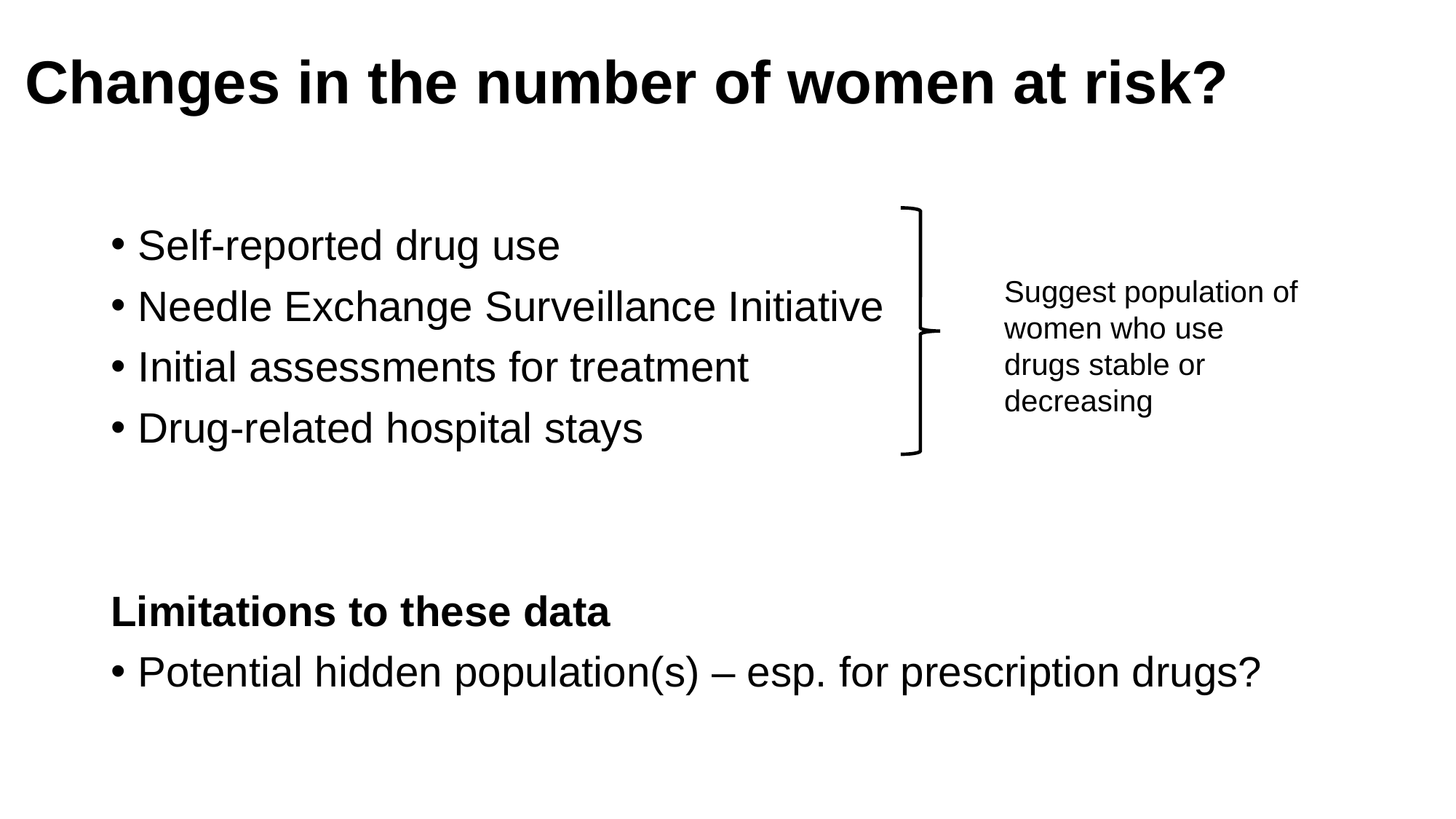

# Changes in the number of women at risk?

Self-reported drug use
Needle Exchange Surveillance Initiative
Initial assessments for treatment
Drug-related hospital stays

Limitations to these data
Potential hidden population(s) – esp. for prescription drugs?
Suggest population of women who use drugs stable or decreasing